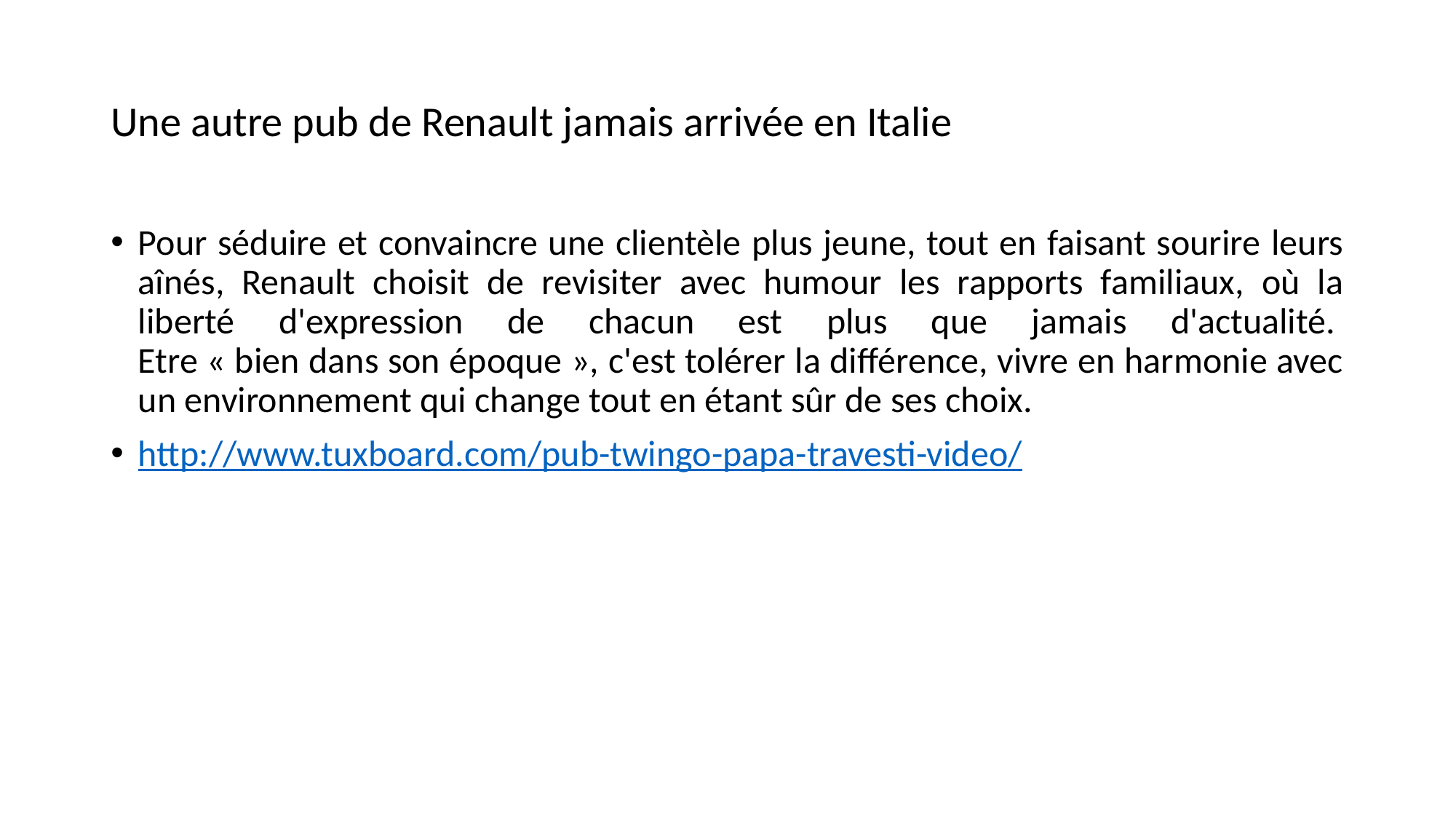

# Une autre pub de Renault jamais arrivée en Italie
Pour séduire et convaincre une clientèle plus jeune, tout en faisant sourire leurs aînés, Renault choisit de revisiter avec humour les rapports familiaux, où la liberté d'expression de chacun est plus que jamais d'actualité. 
Etre « bien dans son époque », c'est tolérer la différence, vivre en harmonie avec un environnement qui change tout en étant sûr de ses choix.
http://www.tuxboard.com/pub-twingo-papa-travesti-video/